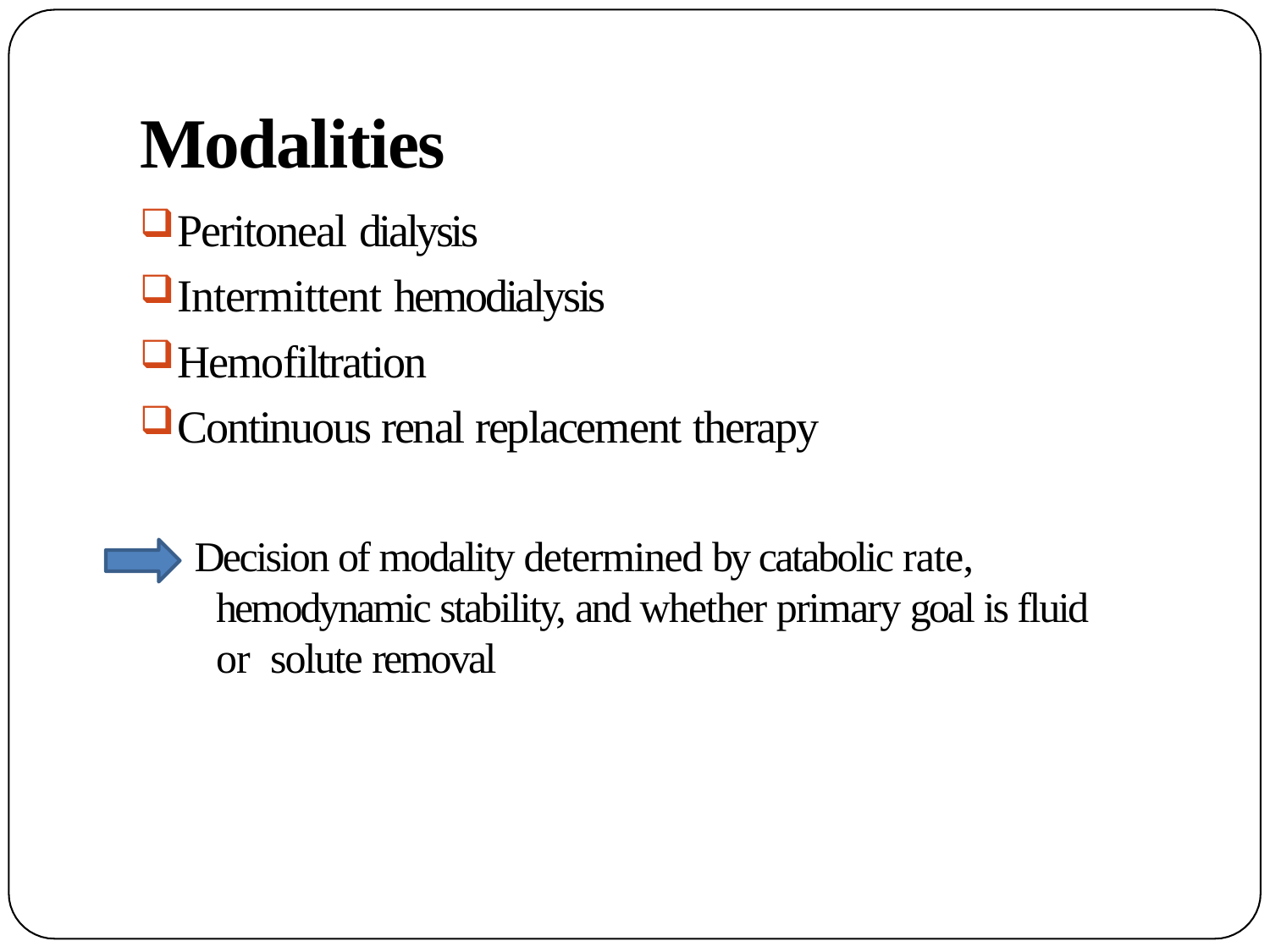

# Modalities
Peritoneal dialysis
Intermittent hemodialysis
Hemofiltration
Continuous renal replacement therapy

 Decision of modality determined by catabolic rate,  hemodynamic stability, and whether primary goal is fluid or  solute removal